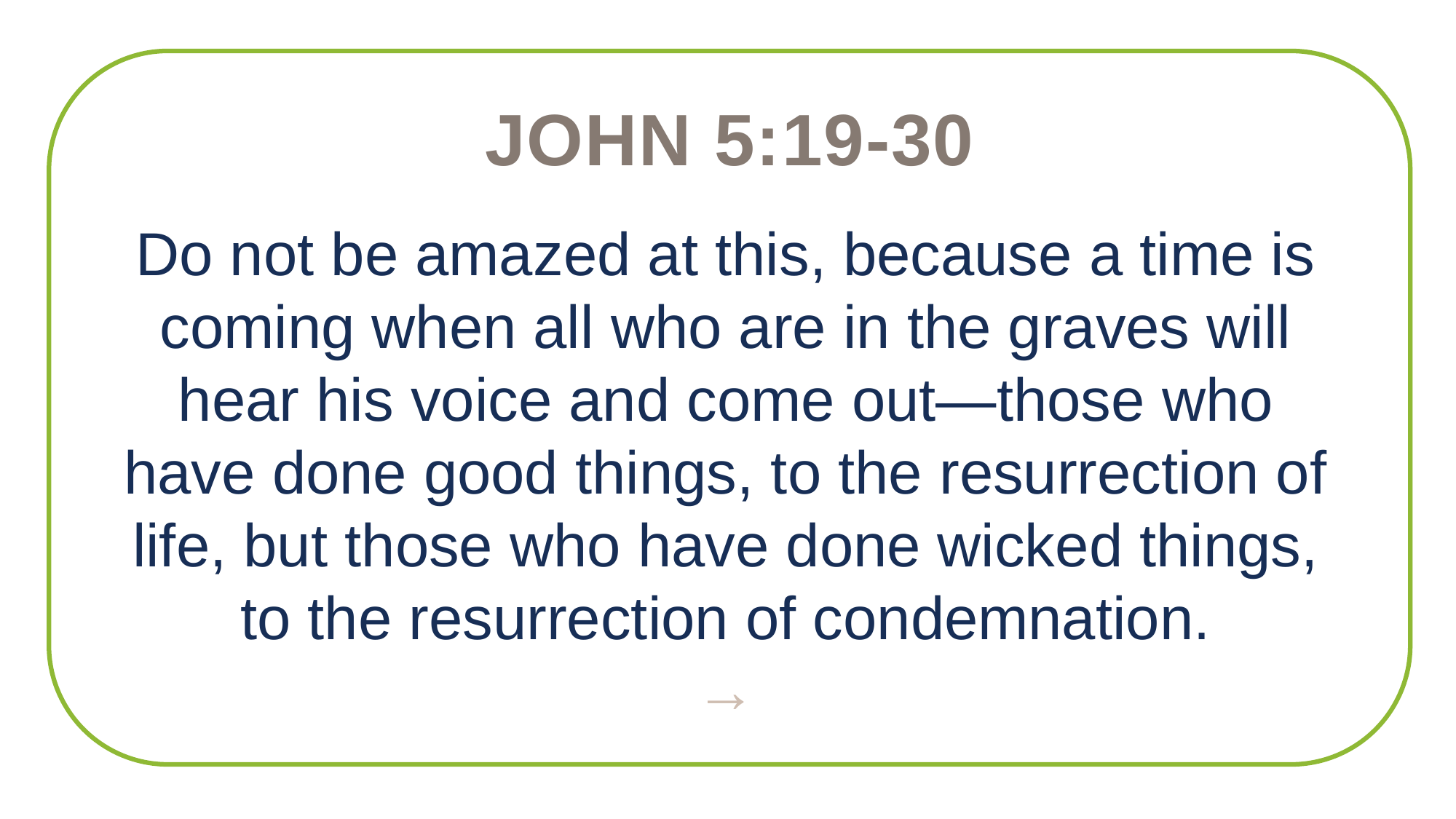

John 5:19-30
Do not be amazed at this, because a time is coming when all who are in the graves will hear his voice and come out—those who have done good things, to the resurrection of life, but those who have done wicked things, to the resurrection of condemnation.
→